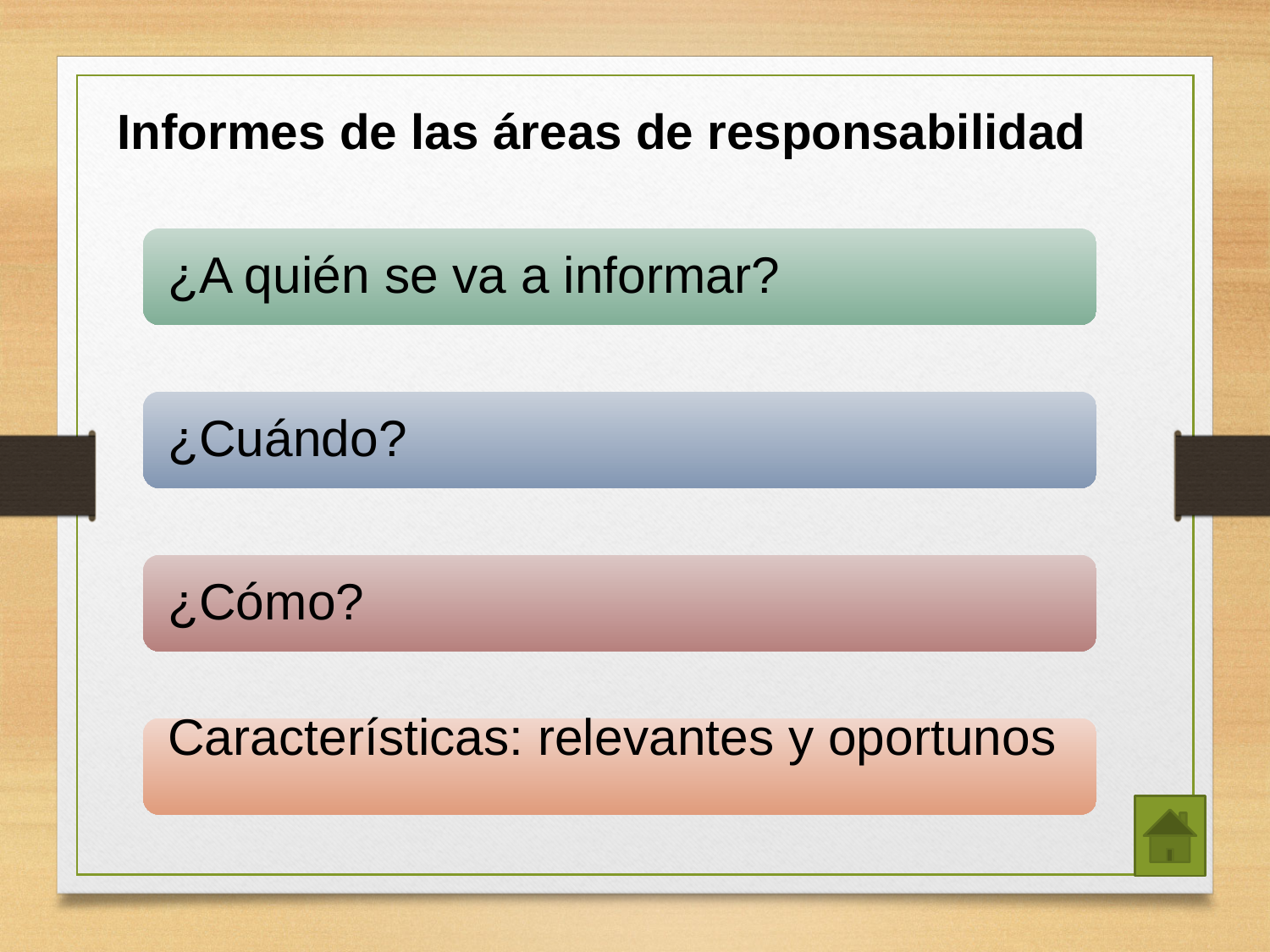

Informes de las áreas de responsabilidad
¿A quién se va a informar?

¿Cuándo?

¿Cómo?

Características: relevantes y oportunos